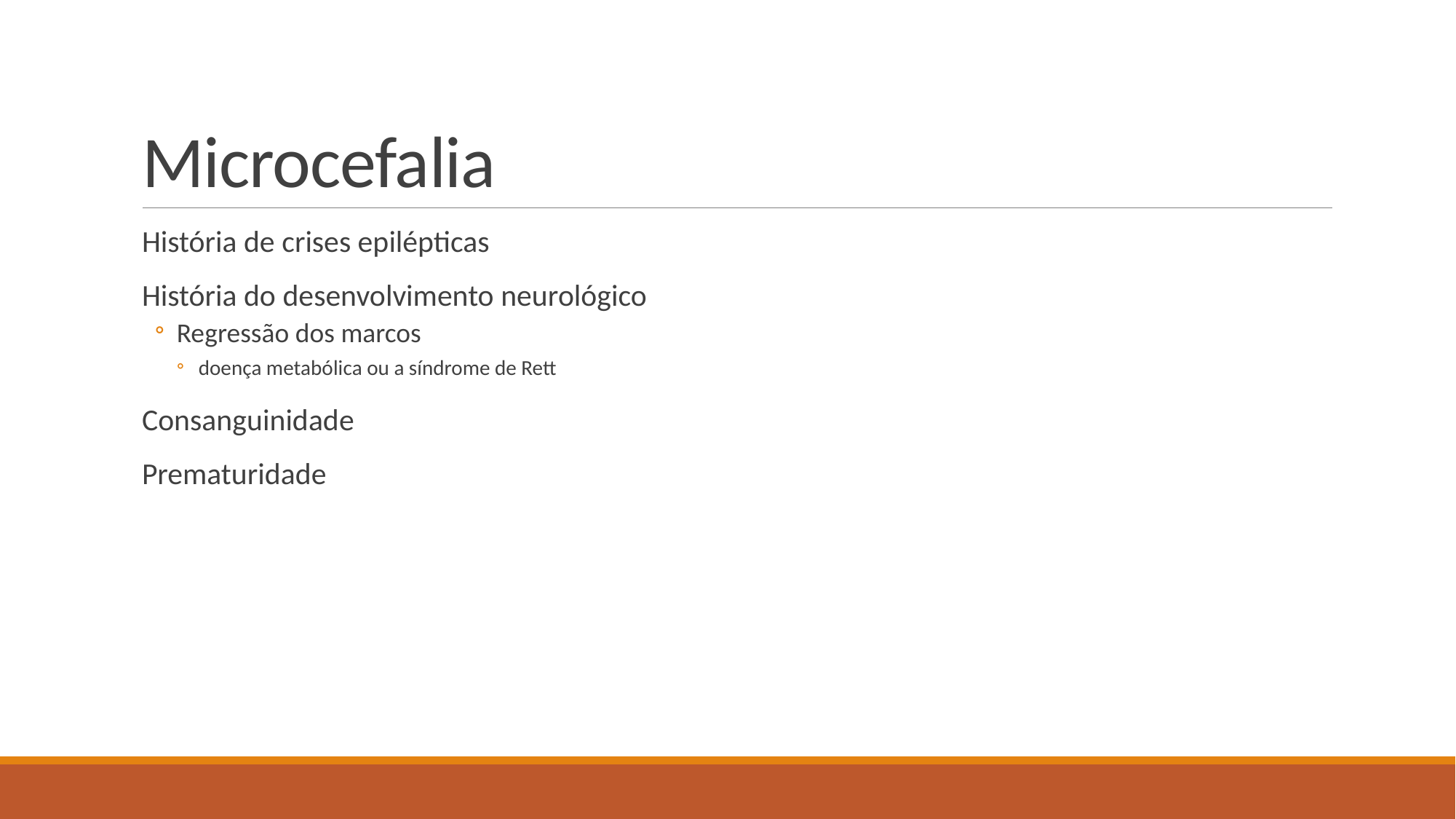

# Microcefalia
História de crises epilépticas
História do desenvolvimento neurológico
Regressão dos marcos
doença metabólica ou a síndrome de Rett
Consanguinidade
Prematuridade